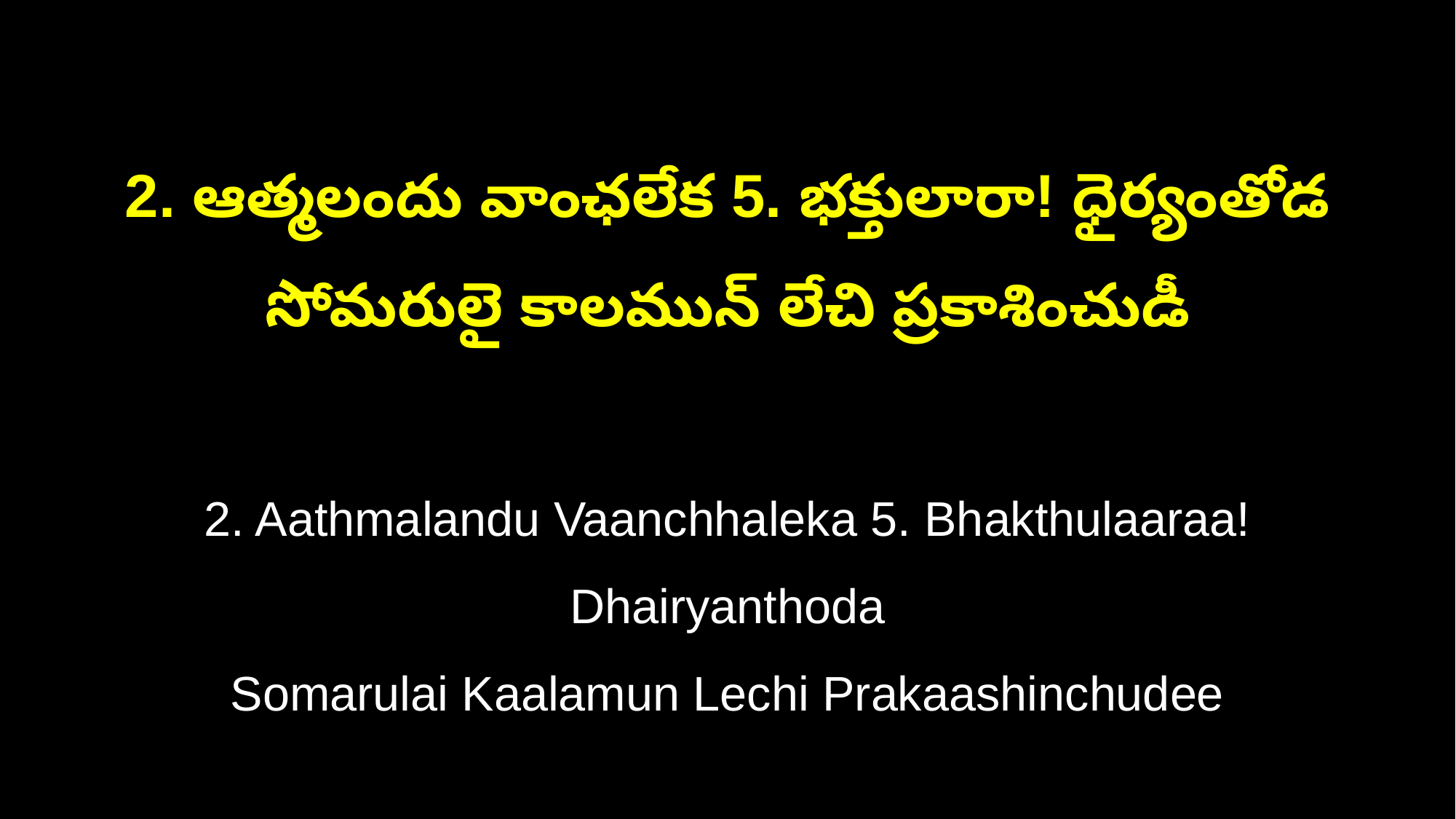

2. ఆత్మలందు వాంఛలేక 5. భక్తులారా! ధైర్యంతోడ
సోమరులై కాలమున్‌ లేచి ప్రకాశించుడీ
2. Aathmalandu Vaanchhaleka 5. Bhakthulaaraa! Dhairyanthoda
Somarulai Kaalamun Lechi Prakaashinchudee